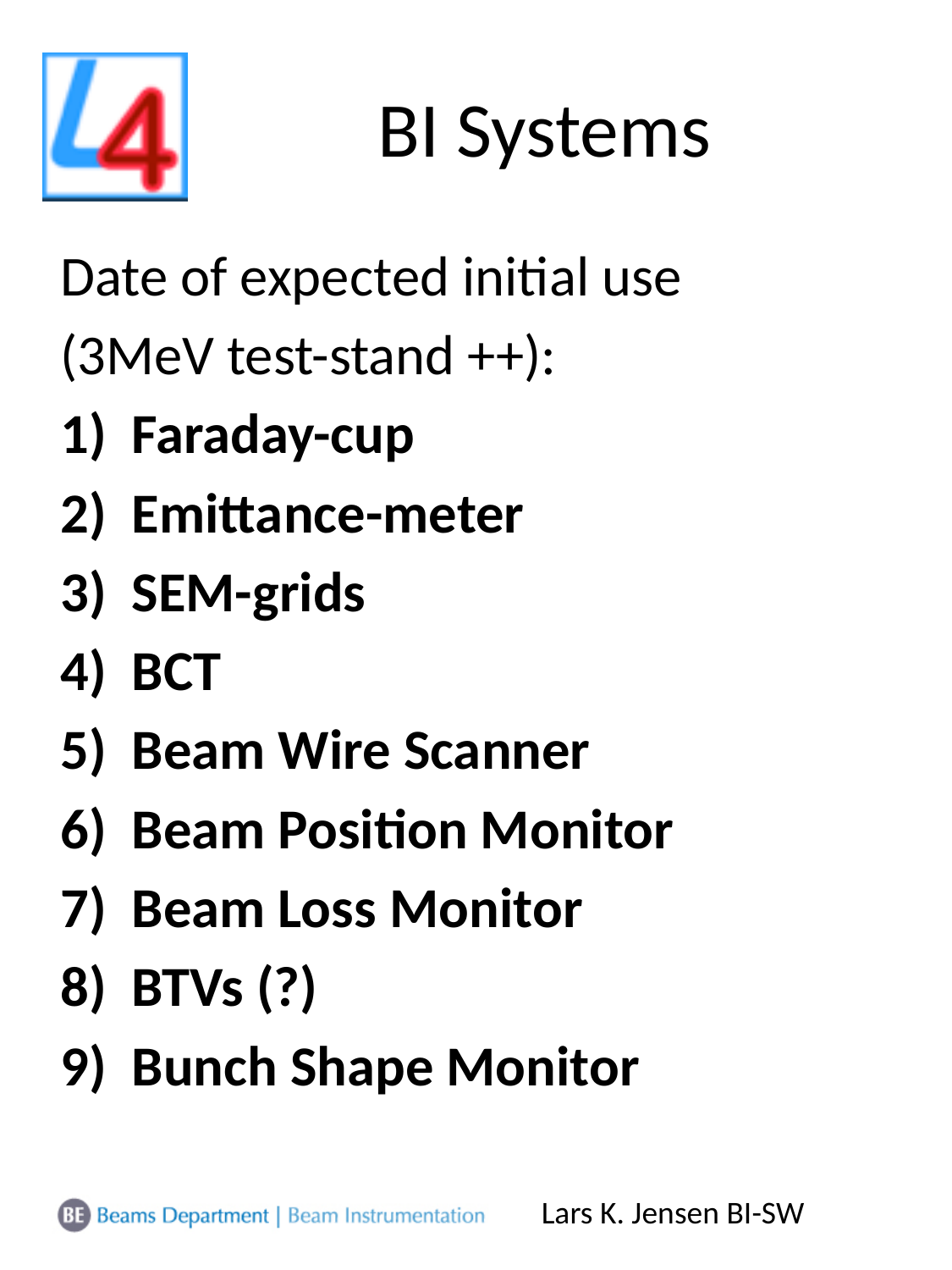

# BI Systems
Date of expected initial use
(3MeV test-stand ++):
Faraday-cup
Emittance-meter
SEM-grids
BCT
Beam Wire Scanner
Beam Position Monitor
Beam Loss Monitor
BTVs (?)
Bunch Shape Monitor
Lars K. Jensen BI-SW